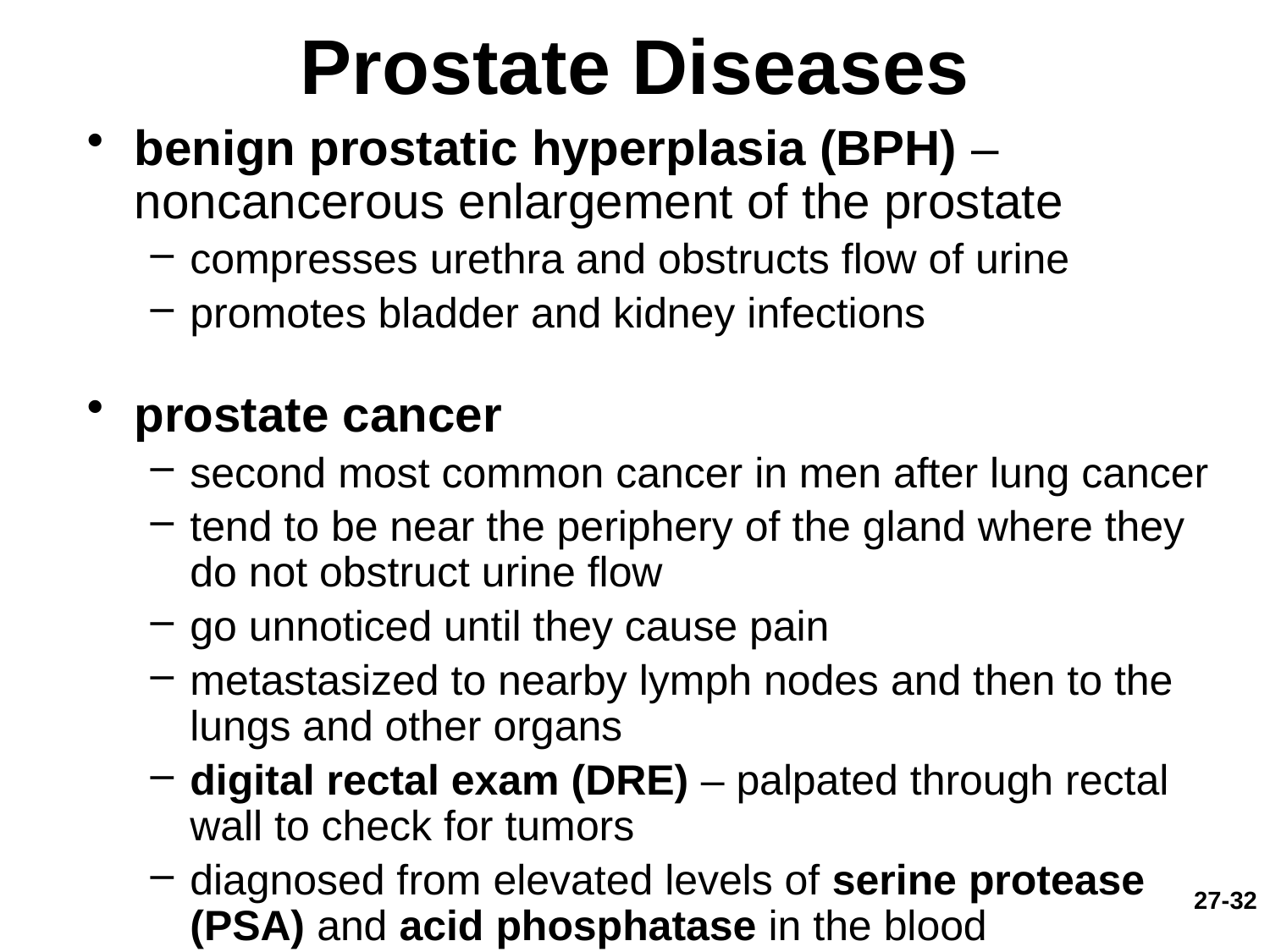

# Prostate Diseases
benign prostatic hyperplasia (BPH) – noncancerous enlargement of the prostate
compresses urethra and obstructs flow of urine
promotes bladder and kidney infections

prostate cancer
second most common cancer in men after lung cancer
tend to be near the periphery of the gland where they do not obstruct urine flow
go unnoticed until they cause pain
metastasized to nearby lymph nodes and then to the lungs and other organs
digital rectal exam (DRE) – palpated through rectal wall to check for tumors
diagnosed from elevated levels of serine protease (PSA) and acid phosphatase in the blood
27-32